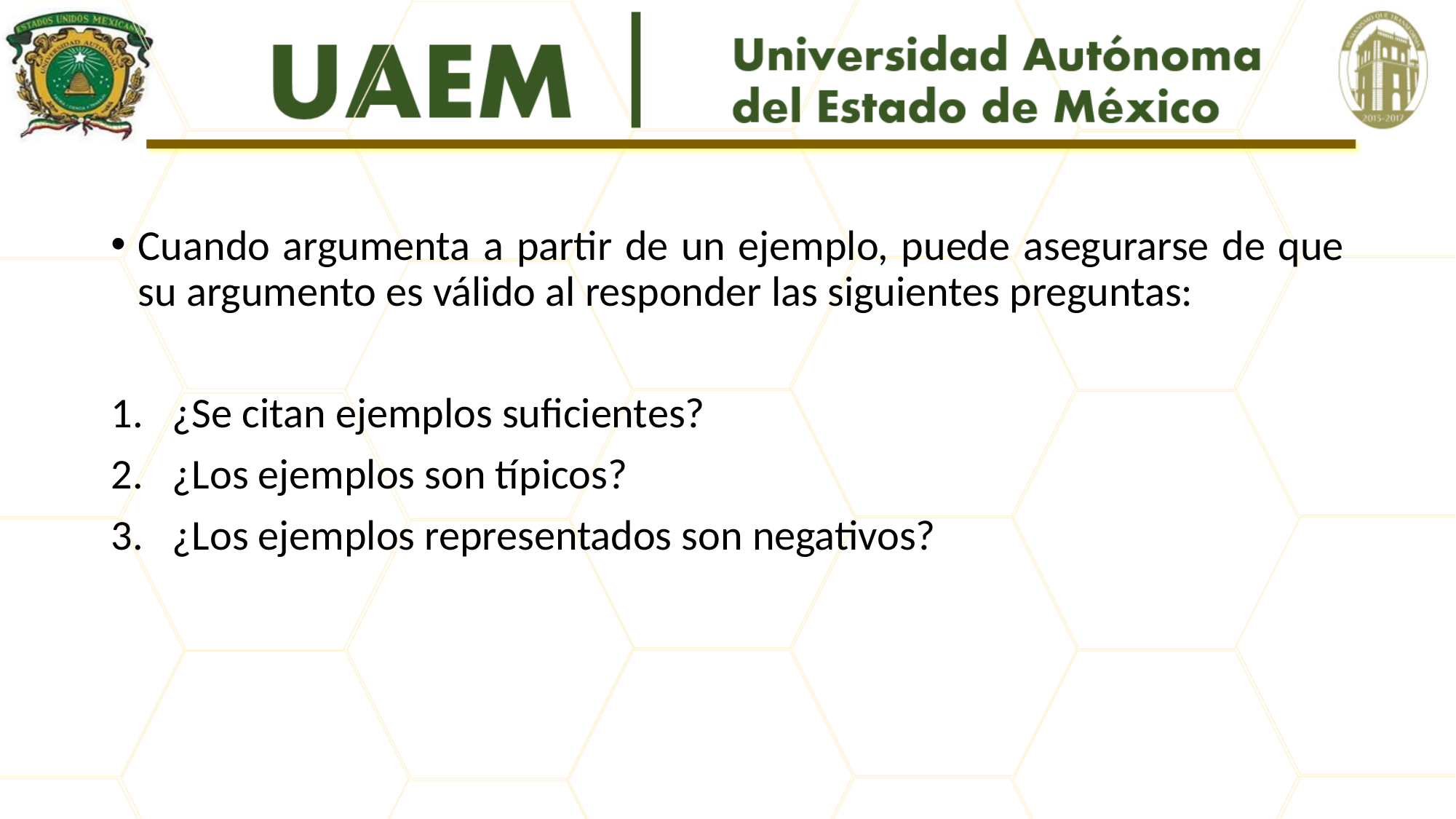

#
Cuando argumenta a partir de un ejemplo, puede asegurarse de que su argumento es válido al responder las siguientes preguntas:

¿Se citan ejemplos suficientes?
¿Los ejemplos son típicos?
¿Los ejemplos representados son negativos?